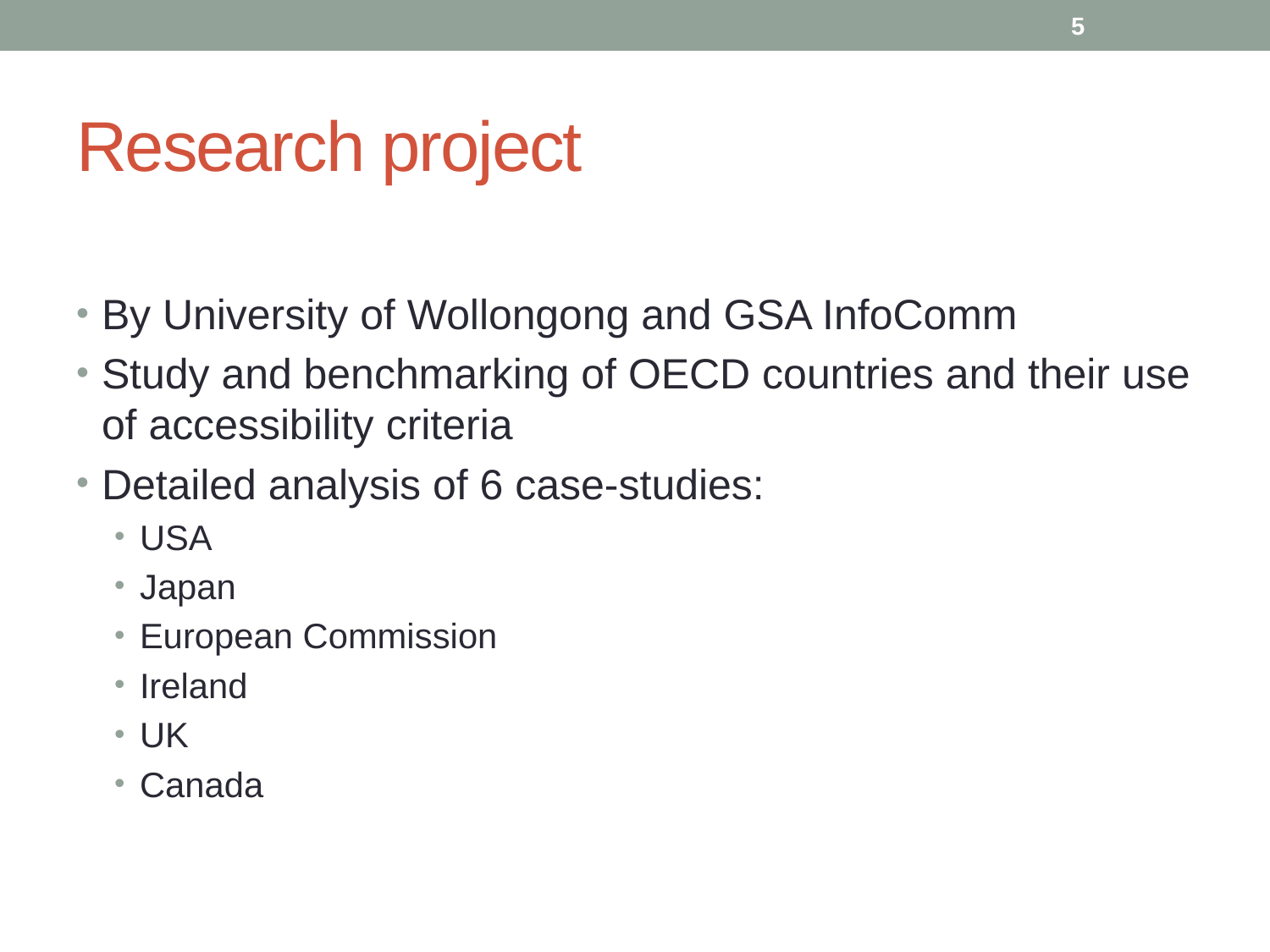

5
# Research project

By University of Wollongong and GSA InfoComm
Study and benchmarking of OECD countries and their use of accessibility criteria
Detailed analysis of 6 case-studies:
USA
Japan
European Commission
Ireland
UK
Canada